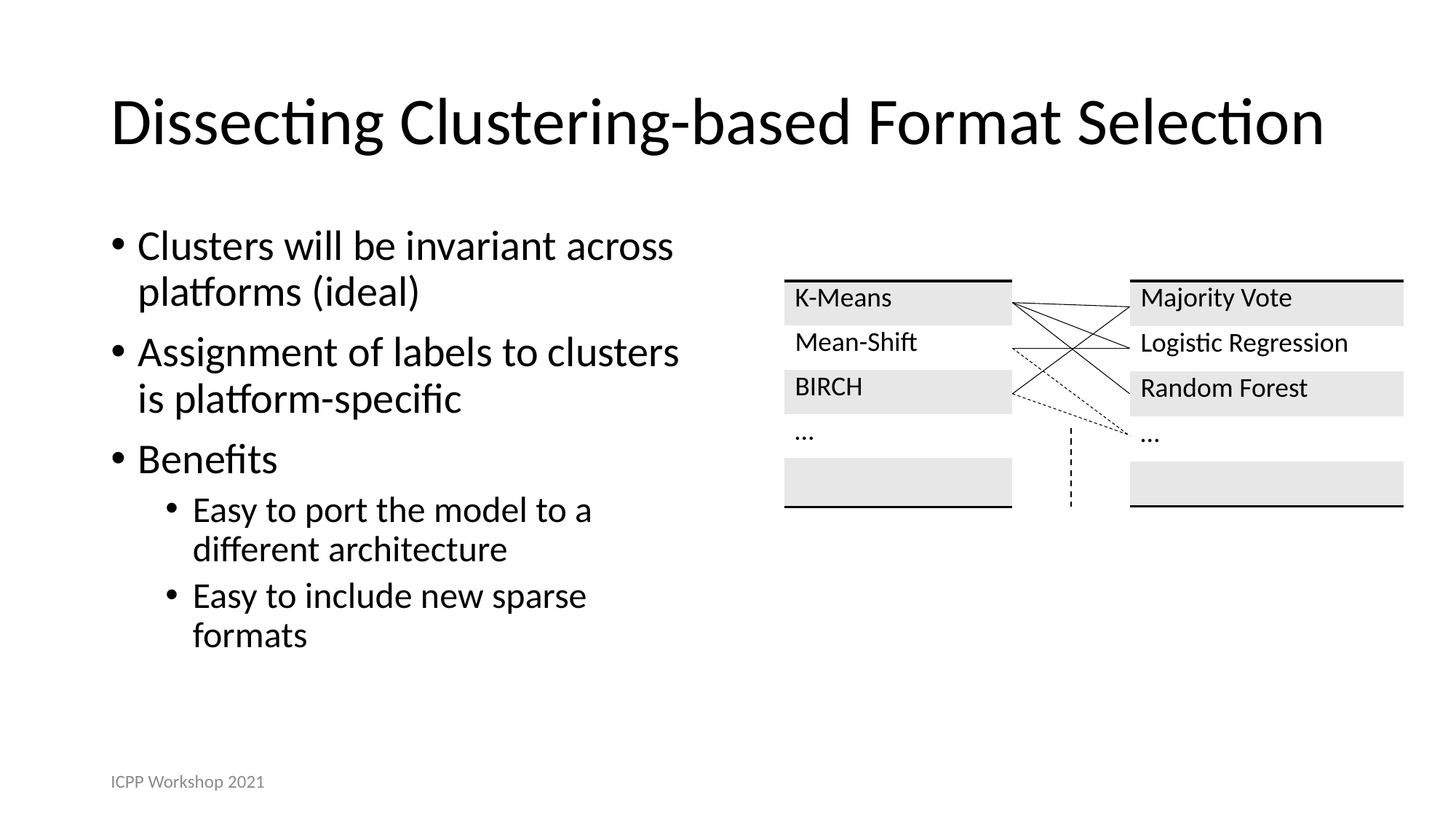

# Dissecting Clustering-based Format Selection
Clusters will be invariant across platforms (ideal)
Assignment of labels to clusters is platform-specific
Benefits
Easy to port the model to a different architecture
Easy to include new sparse formats
| Majority Vote |
| --- |
| Logistic Regression |
| Random Forest |
| … |
|  |
| K-Means |
| --- |
| Mean-Shift |
| BIRCH |
| … |
|  |
ICPP Workshop 2021